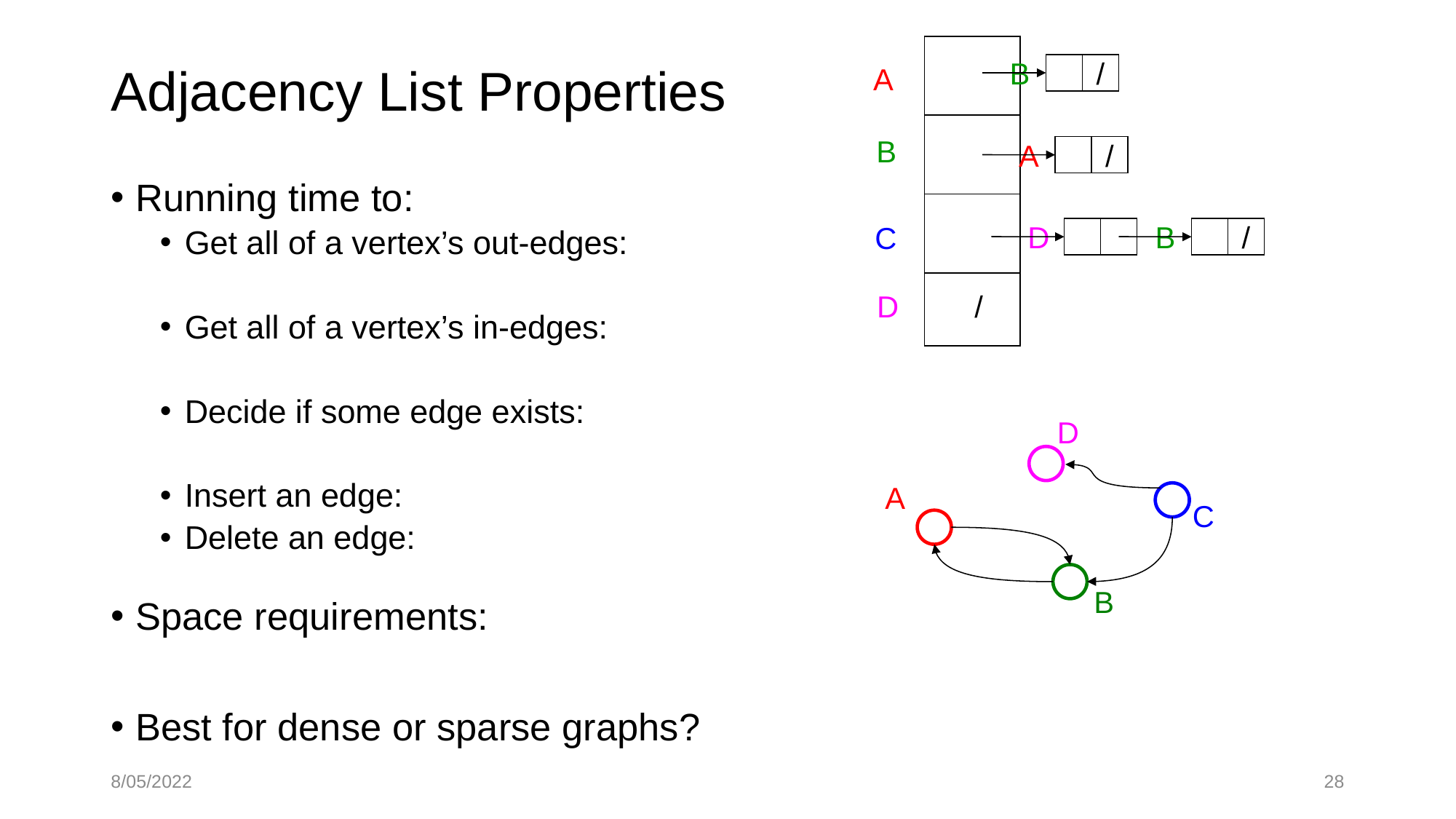

A
B

C
D
# Adjacency List Properties
B

/
A

/
Running time to:
Get all of a vertex’s out-edges:

Get all of a vertex’s in-edges:

Decide if some edge exists:

Insert an edge:
Delete an edge:

Space requirements:

Best for dense or sparse graphs?

D

B

/
/
D

A

C

B
8/05/2022
28